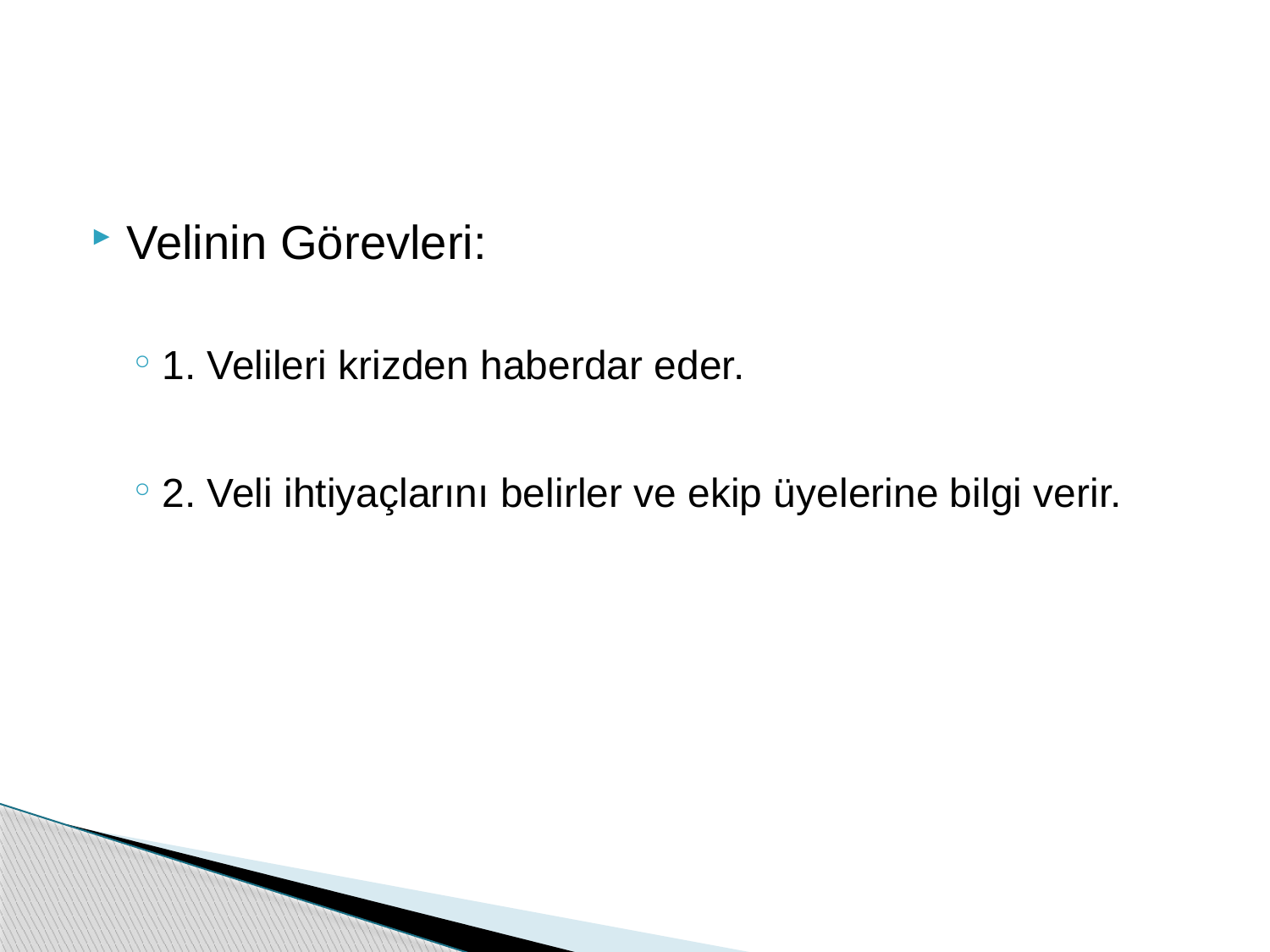

#
Velinin Görevleri:

1. Velileri krizden haberdar eder.

2. Veli ihtiyaçlarını belirler ve ekip üyelerine bilgi verir.